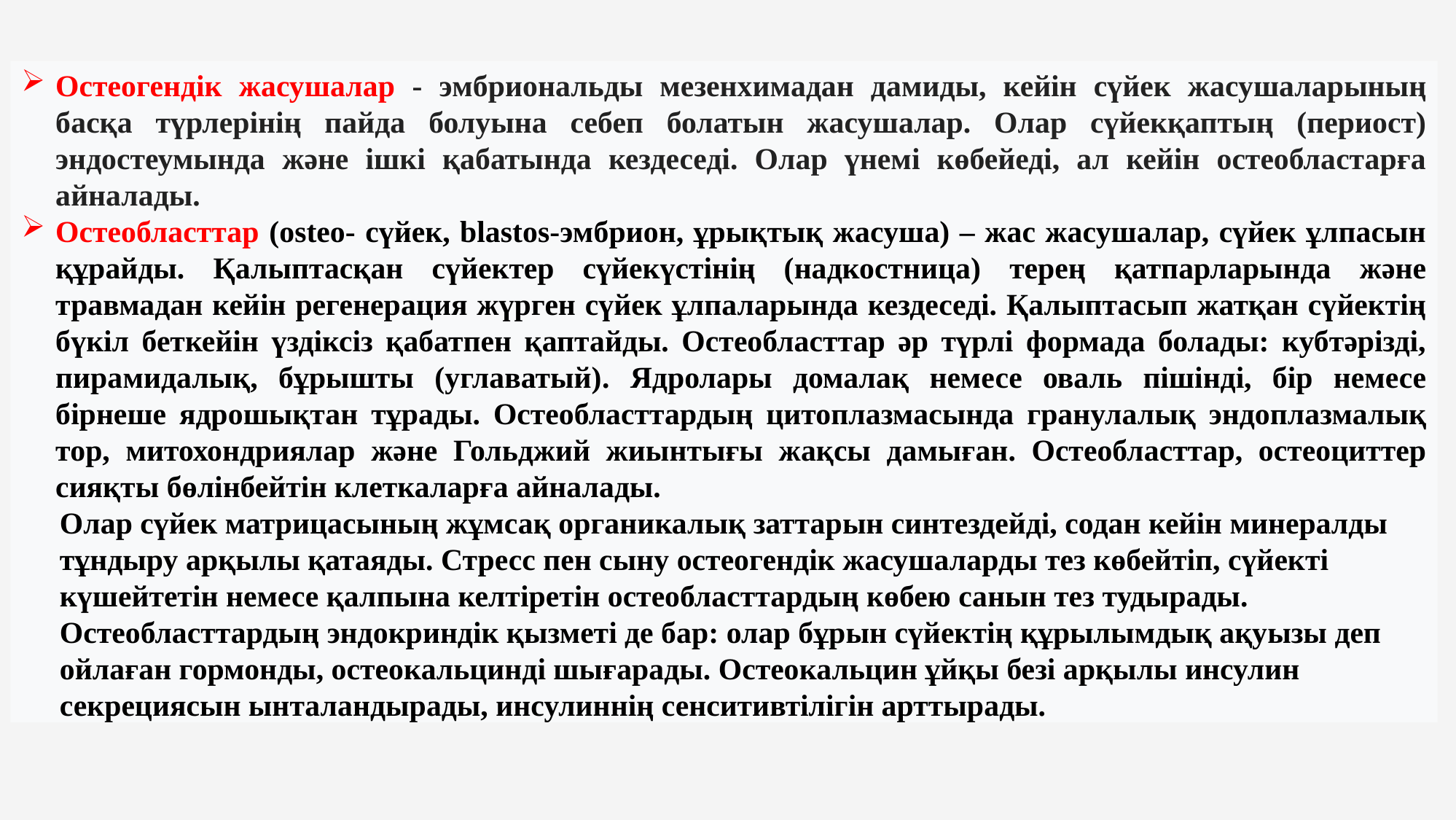

Остеогендік жасушалар - эмбриональды мезенхимадан дамиды, кейін сүйек жасушаларының басқа түрлерінің пайда болуына себеп болатын жасушалар. Олар сүйекқаптың (периост) эндостеумында және ішкі қабатында кездеседі. Олар үнемі көбейеді, ал кейін остеобластарға айналады.
Остеобласттар (osteo- сүйек, blastos-эмбрион, ұрықтық жасуша) – жас жасушалар, сүйек ұлпасын құрайды. Қалыптасқан сүйектер сүйекүстінің (надкостница) терең қатпарларында және травмадан кейін регенерация жүрген сүйек ұлпаларында кездеседі. Қалыптасып жатқан сүйектің бүкіл беткейін үздіксіз қабатпен қаптайды. Остеобласттар әр түрлі формада болады: кубтәрізді, пирамидалық, бұрышты (углаватый). Ядролары домалақ немесе оваль пішінді, бір немесе бірнеше ядрошықтан тұрады. Остеобласттардың цитоплазмасында гранулалық эндоплазмалық тор, митохондриялар және Гольджий жиынтығы жақсы дамыған. Остеобласттар, остеоциттер сияқты бөлінбейтін клеткаларға айналады.
     Олар сүйек матрицасының жұмсақ органикалық заттарын синтездейді, содан кейін минералды
     тұндыру арқылы қатаяды. Стресс пен сыну остеогендік жасушаларды тез көбейтіп, сүйекті
     күшейтетін немесе қалпына келтіретін остеобласттардың көбею санын тез тудырады.
     Остеобласттардың эндокриндік қызметі де бар: олар бұрын сүйектің құрылымдық ақуызы деп
     ойлаған гормонды, остеокальцинді шығарады. Остеокальцин ұйқы безі арқылы инсулин
     секрециясын ынталандырады, инсулиннің сенситивтілігін арттырады.